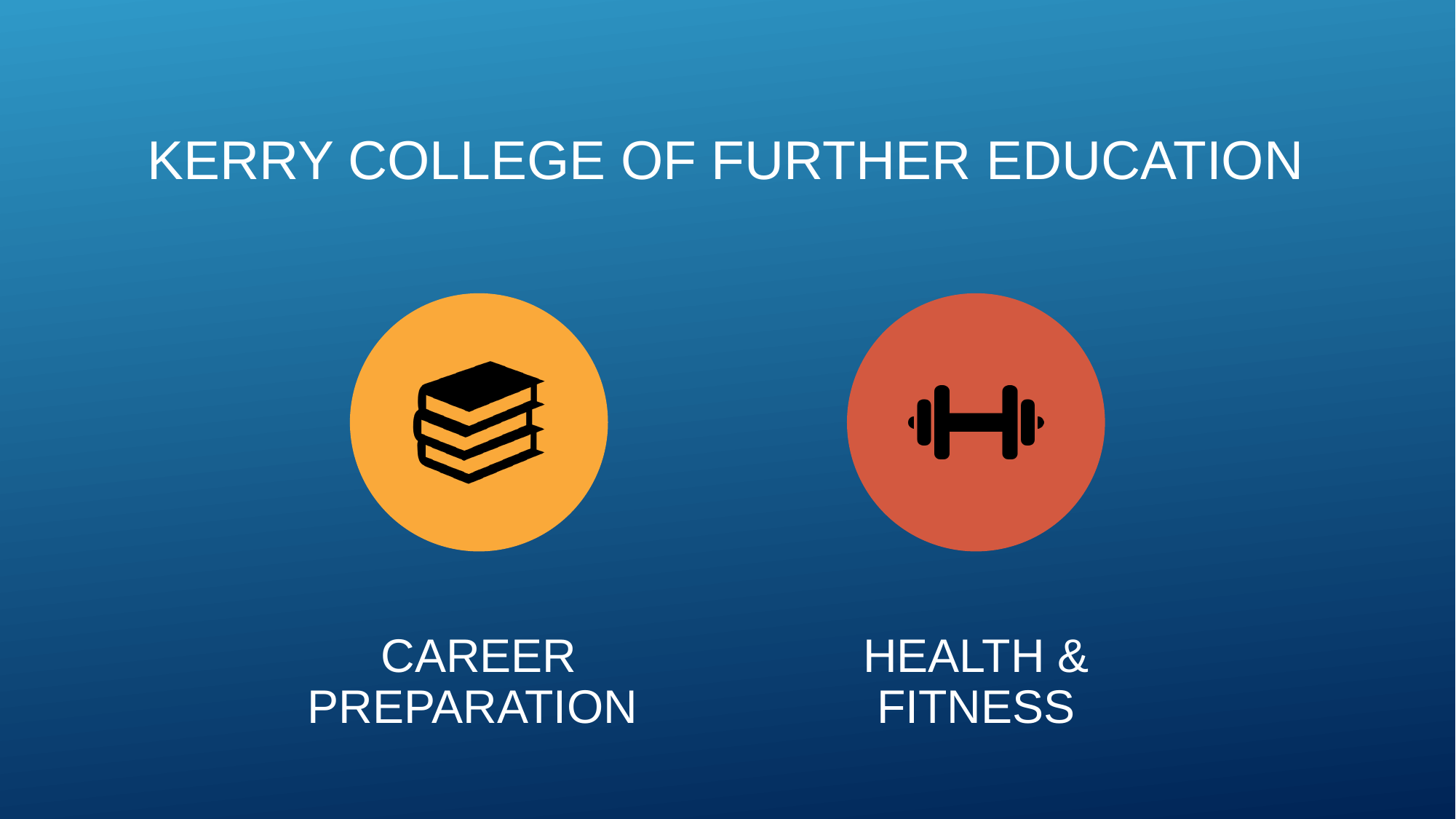

# Kerry college of further education
Career preparation
Health & fitness